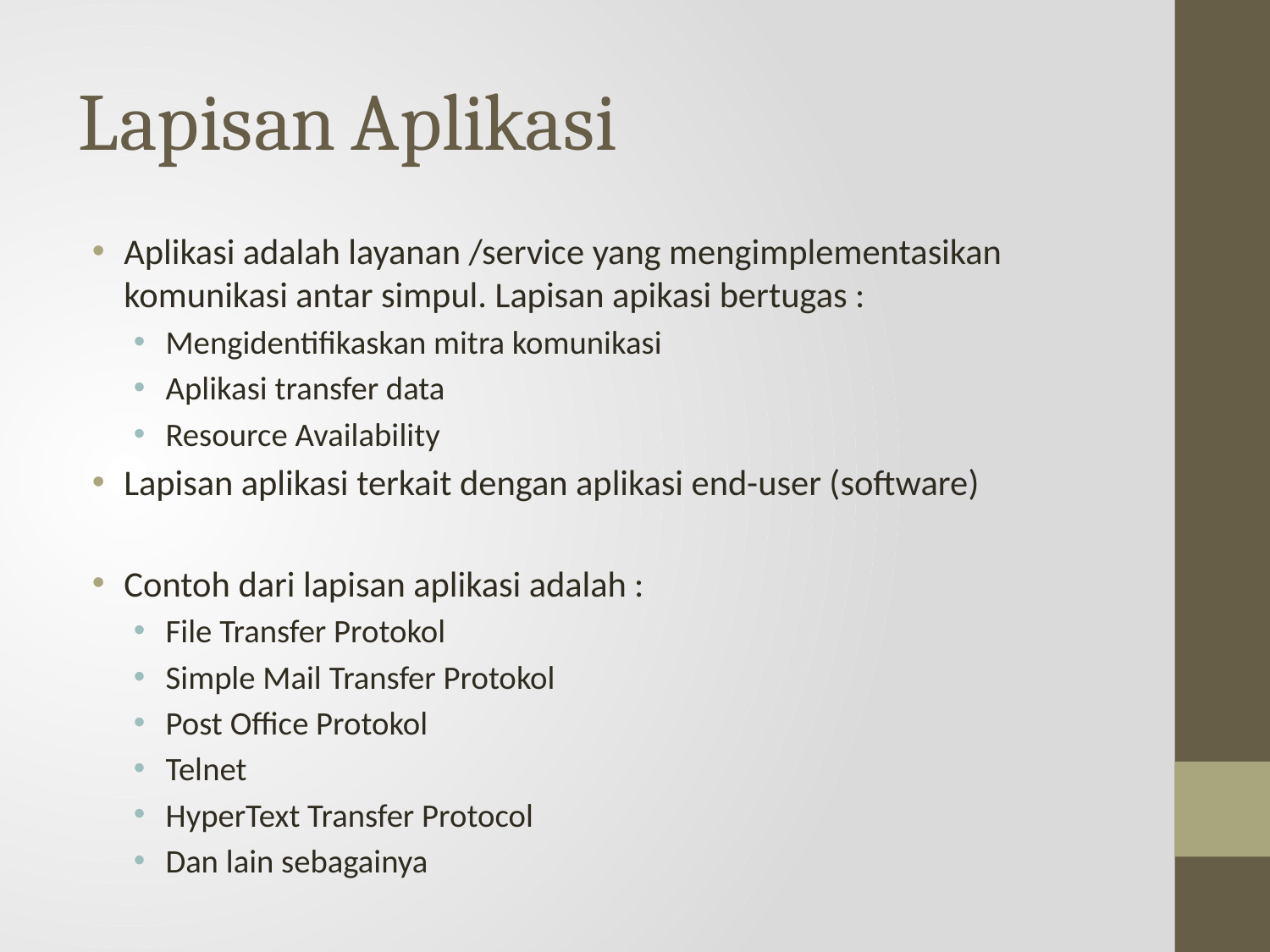

# Lapisan Aplikasi
Aplikasi adalah layanan /service yang mengimplementasikan komunikasi antar simpul. Lapisan apikasi bertugas :
Mengidentifikaskan mitra komunikasi
Aplikasi transfer data
Resource Availability
Lapisan aplikasi terkait dengan aplikasi end-user (software)

Contoh dari lapisan aplikasi adalah :
File Transfer Protokol
Simple Mail Transfer Protokol
Post Office Protokol
Telnet
HyperText Transfer Protocol
Dan lain sebagainya